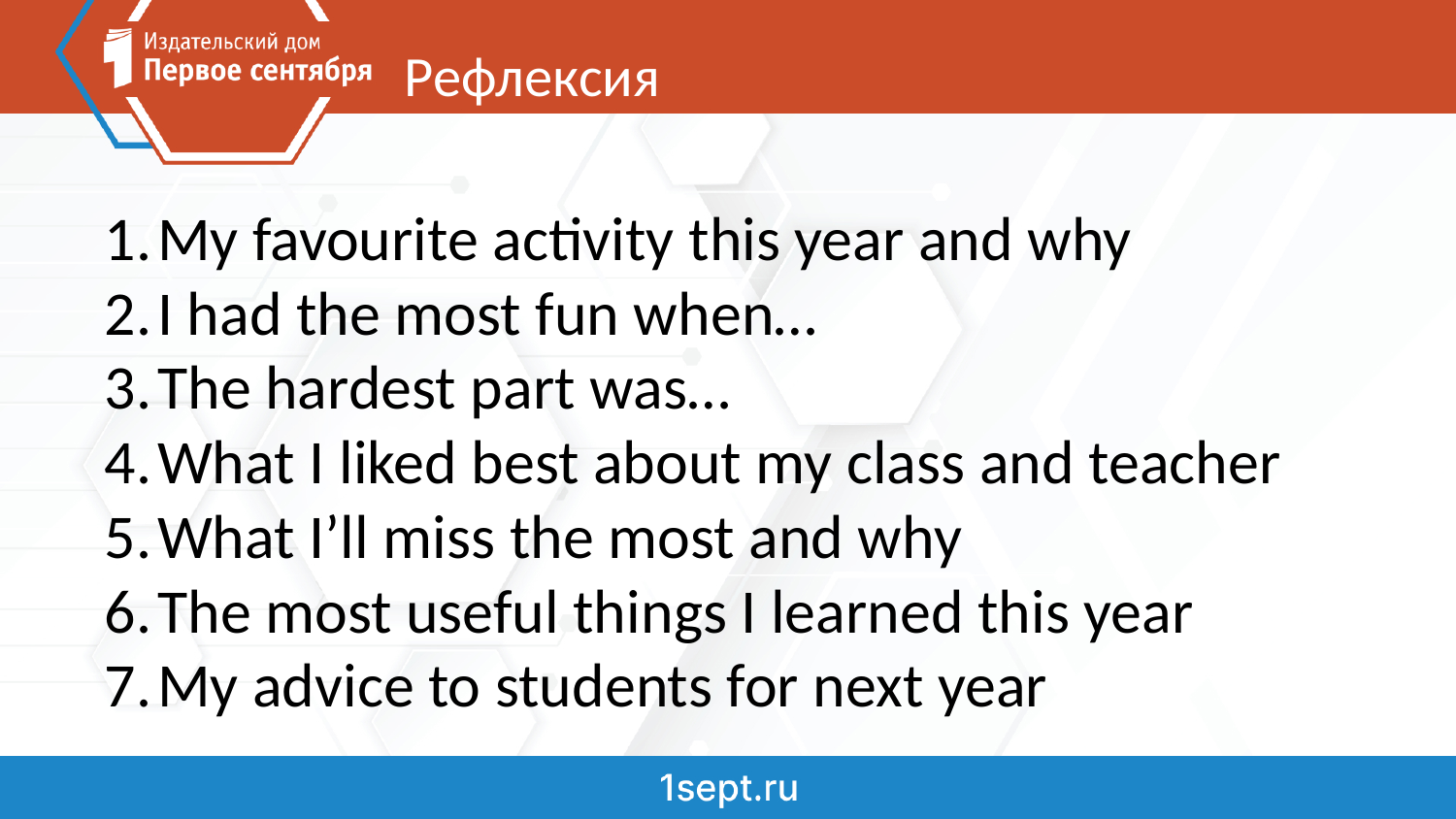

# Рефлексия
My favourite activity this year and why
I had the most fun when…
The hardest part was…
What I liked best about my class and teacher
What I’ll miss the most and why
The most useful things I learned this year
My advice to students for next year